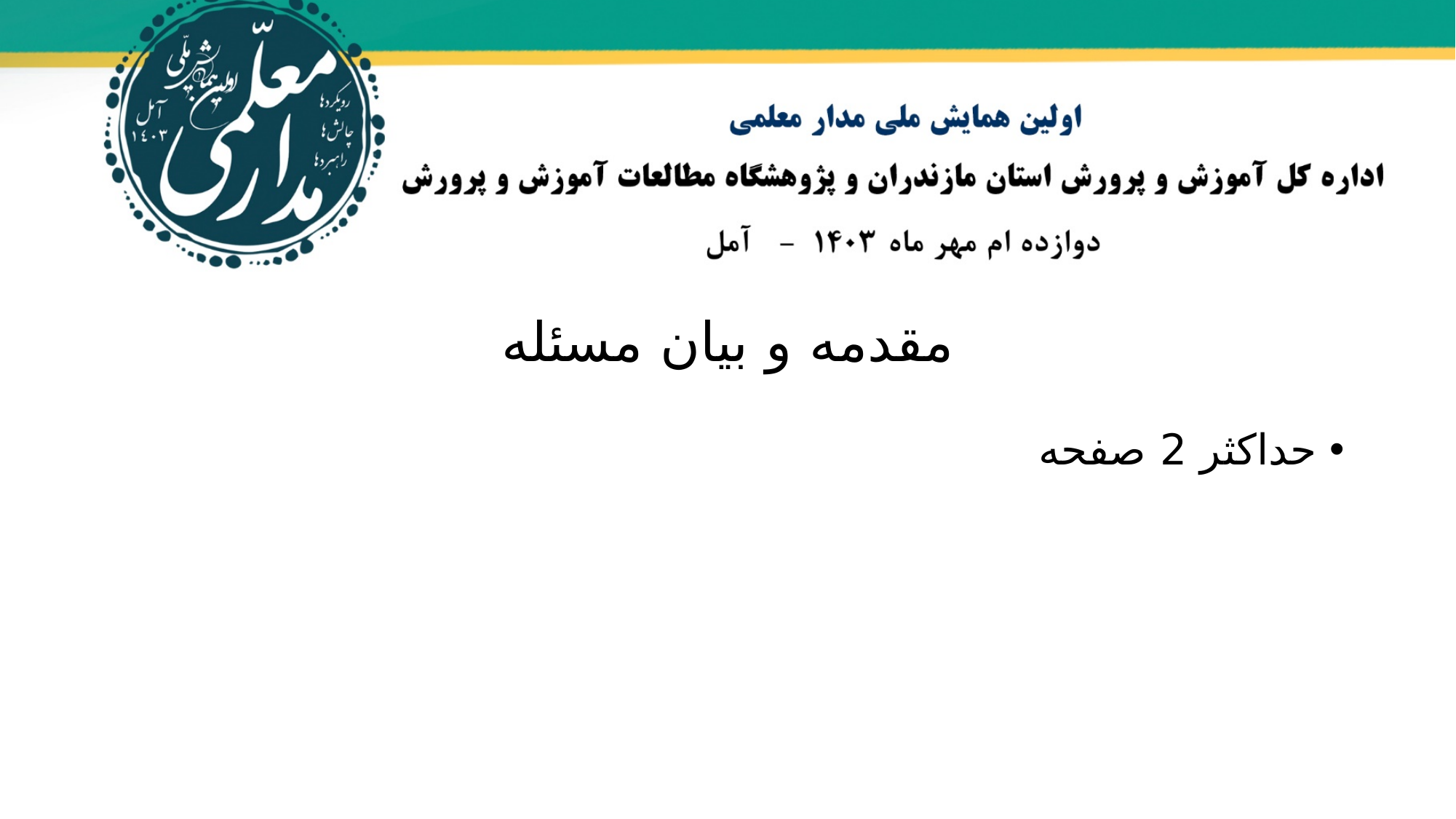

# مقدمه و بیان مسئله
حداکثر 2 صفحه